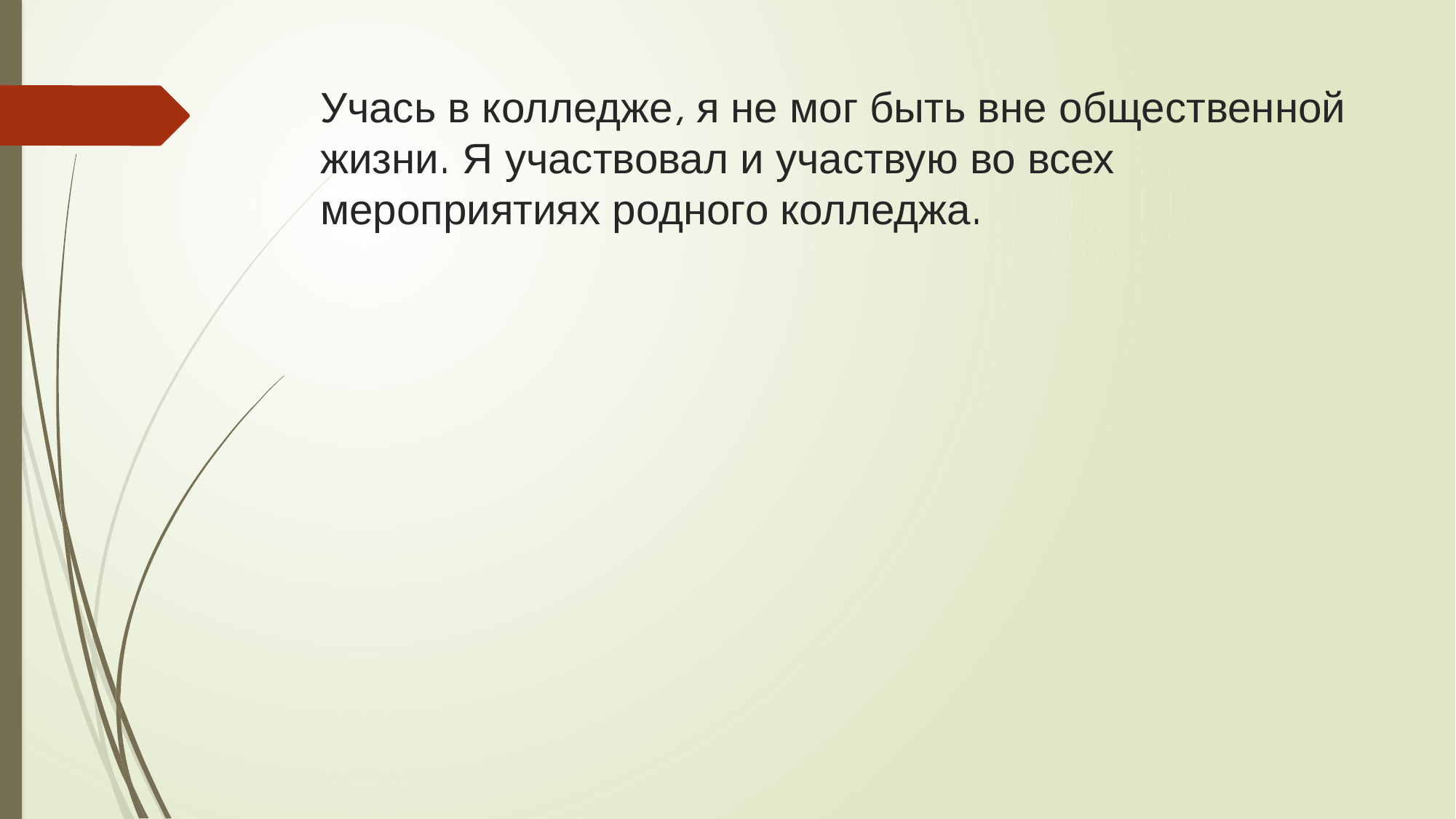

# Учась в колледже, я не мог быть вне общественной жизни. Я участвовал и участвую во всех мероприятиях родного колледжа.